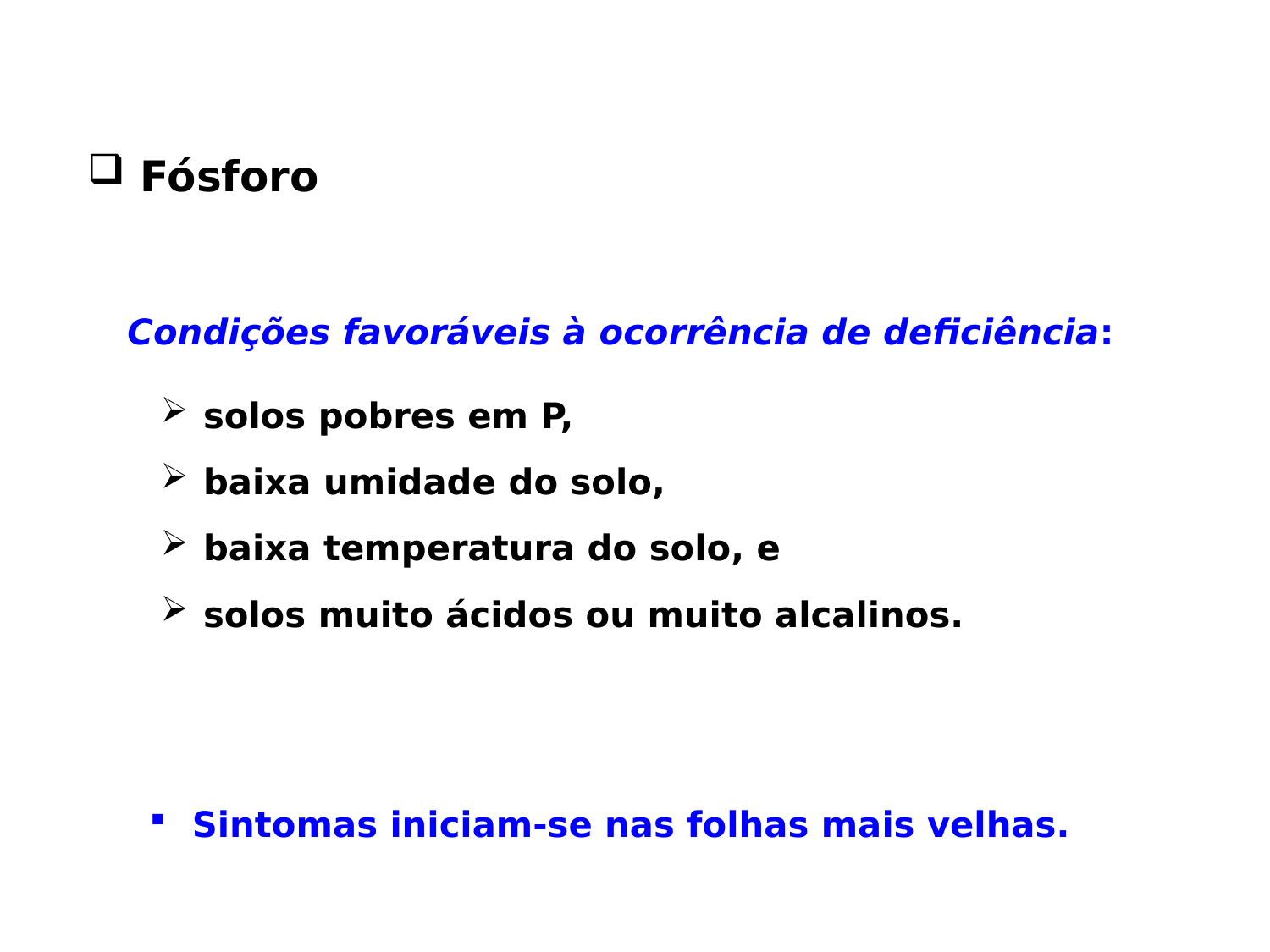

Fósforo
Condições favoráveis à ocorrência de deficiência:

 solos pobres em P,
 baixa umidade do solo,
 baixa temperatura do solo, e
 solos muito ácidos ou muito alcalinos.
 Sintomas iniciam-se nas folhas mais velhas.